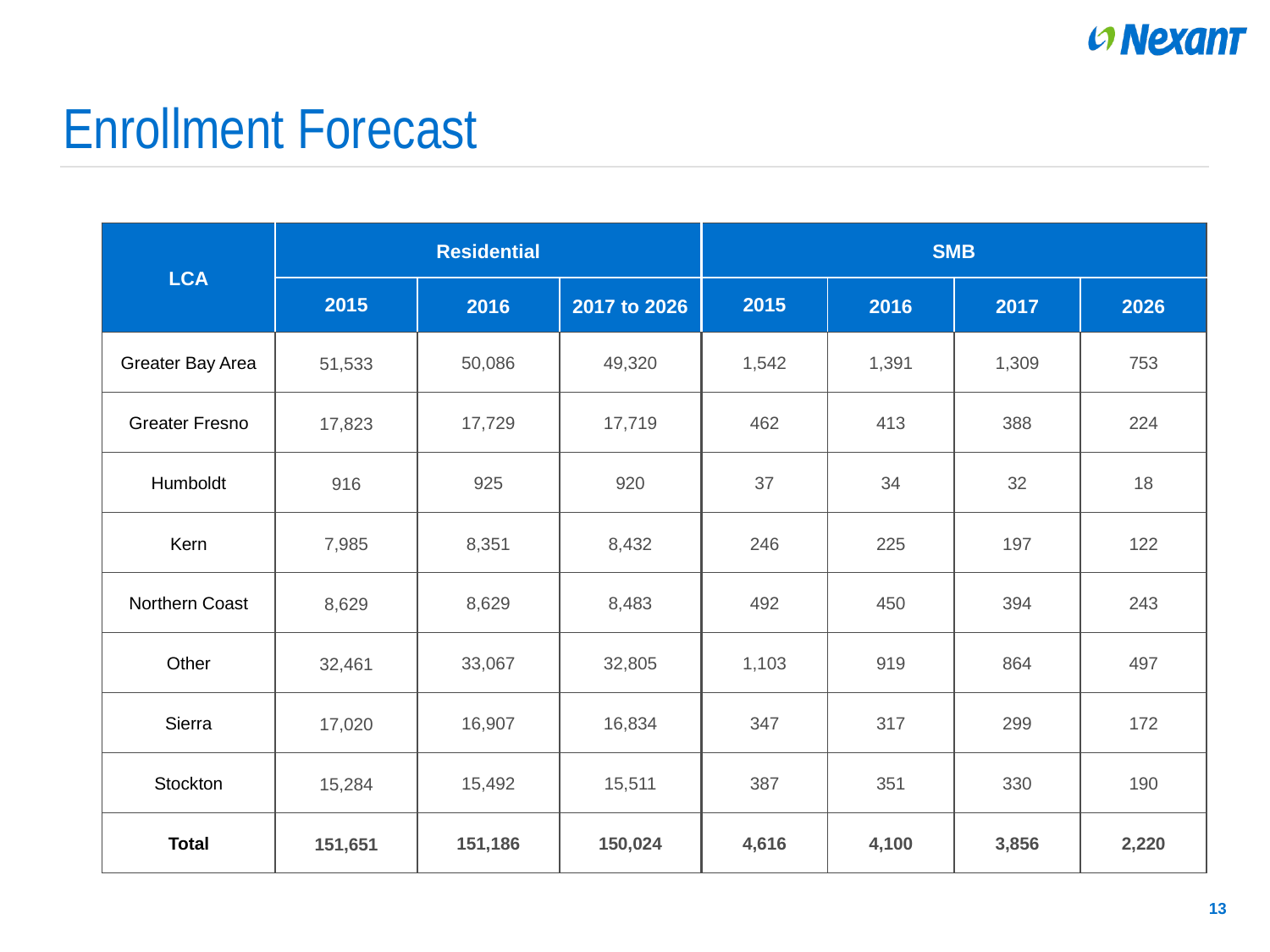

# Enrollment Forecast
| LCA | Residential |  |  | SMB |  |  |  |
| --- | --- | --- | --- | --- | --- | --- | --- |
|  | 2015 | 2016 | 2017 to 2026 | 2015 | 2016 | 2017 | 2026 |
| Greater Bay Area | 51,533 | 50,086 | 49,320 | 1,542 | 1,391 | 1,309 | 753 |
| Greater Fresno | 17,823 | 17,729 | 17,719 | 462 | 413 | 388 | 224 |
| Humboldt | 916 | 925 | 920 | 37 | 34 | 32 | 18 |
| Kern | 7,985 | 8,351 | 8,432 | 246 | 225 | 197 | 122 |
| Northern Coast | 8,629 | 8,629 | 8,483 | 492 | 450 | 394 | 243 |
| Other | 32,461 | 33,067 | 32,805 | 1,103 | 919 | 864 | 497 |
| Sierra | 17,020 | 16,907 | 16,834 | 347 | 317 | 299 | 172 |
| Stockton | 15,284 | 15,492 | 15,511 | 387 | 351 | 330 | 190 |
| Total | 151,651 | 151,186 | 150,024 | 4,616 | 4,100 | 3,856 | 2,220 |
13